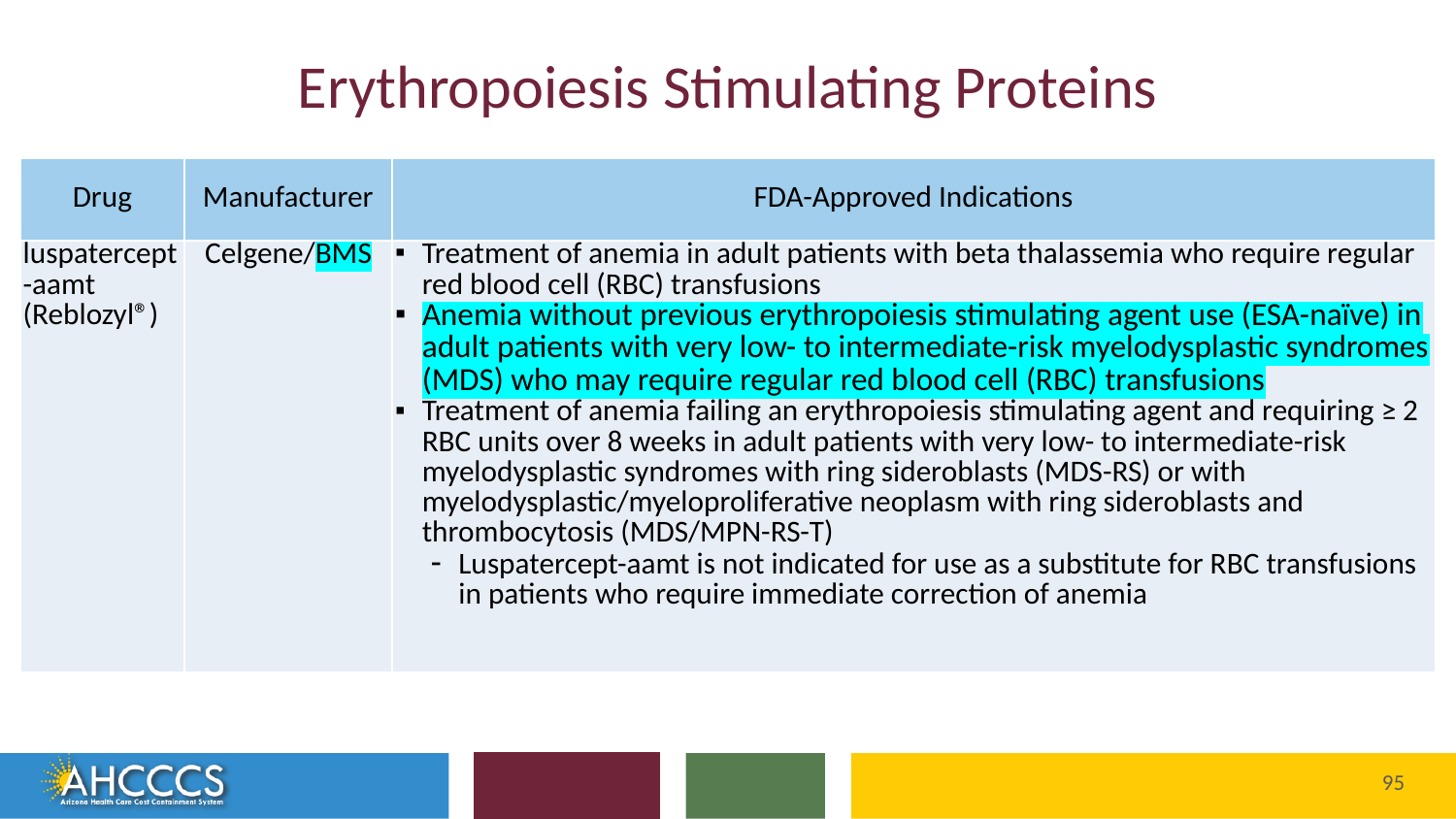

# Erythropoiesis Stimulating Proteins
| Drug | Manufacturer | FDA-Approved Indications |
| --- | --- | --- |
| luspatercept-aamt (Reblozyl®) | Celgene/BMS | Treatment of anemia in adult patients with beta thalassemia who require regular red blood cell (RBC) transfusions Anemia without previous erythropoiesis stimulating agent use (ESA-naïve) in adult patients with very low- to intermediate-risk myelodysplastic syndromes (MDS) who may require regular red blood cell (RBC) transfusions Treatment of anemia failing an erythropoiesis stimulating agent and requiring ≥ 2 RBC units over 8 weeks in adult patients with very low- to intermediate-risk myelodysplastic syndromes with ring sideroblasts (MDS-RS) or with myelodysplastic/myeloproliferative neoplasm with ring sideroblasts and thrombocytosis (MDS/MPN-RS-T) Luspatercept-aamt is not indicated for use as a substitute for RBC transfusions in patients who require immediate correction of anemia |
Reaching across Arizona to provide comprehensive
quality health care for those in need
95